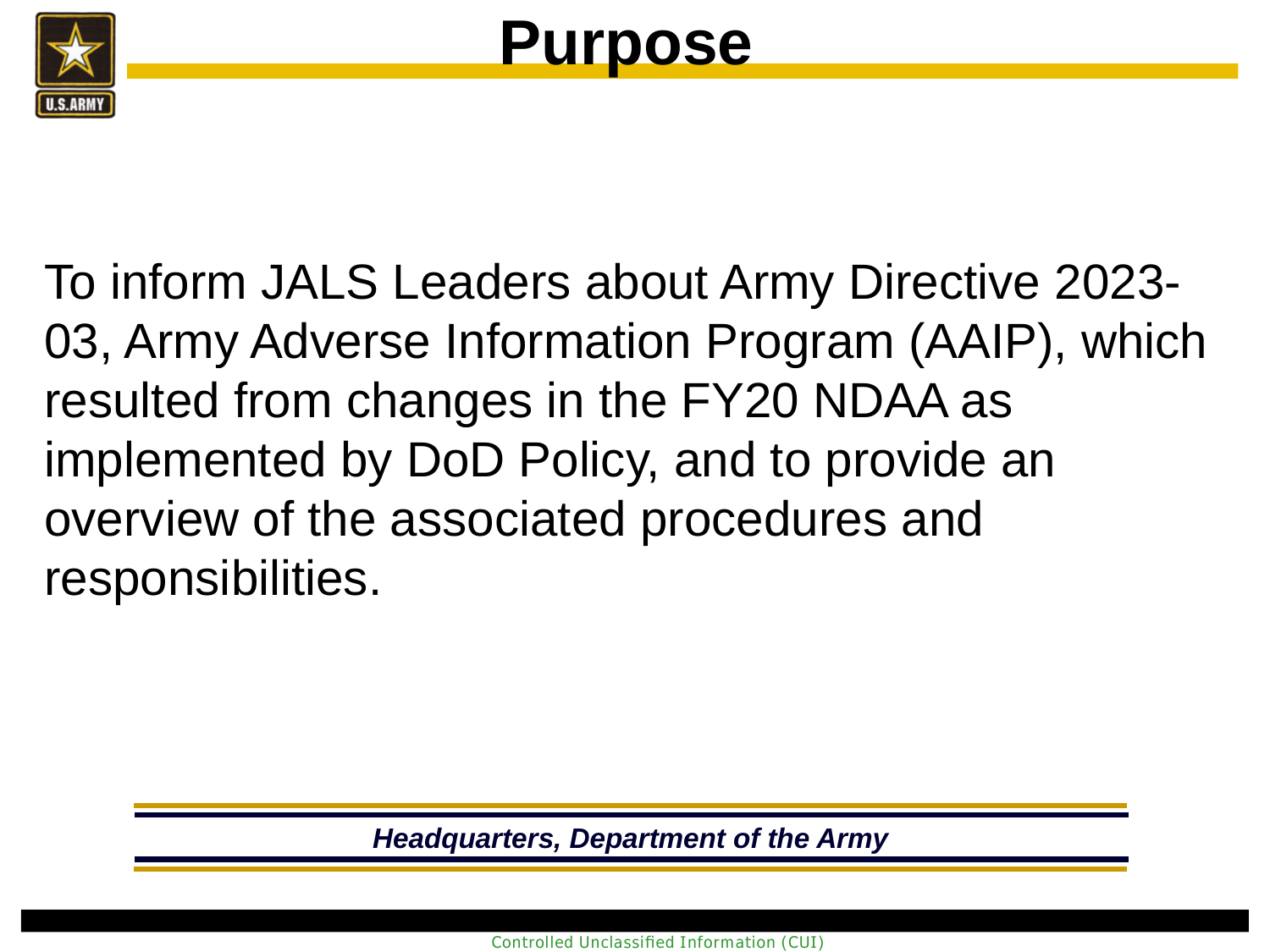

Purpose
To inform JALS Leaders about Army Directive 2023-03, Army Adverse Information Program (AAIP), which resulted from changes in the FY20 NDAA as implemented by DoD Policy, and to provide an overview of the associated procedures and responsibilities.